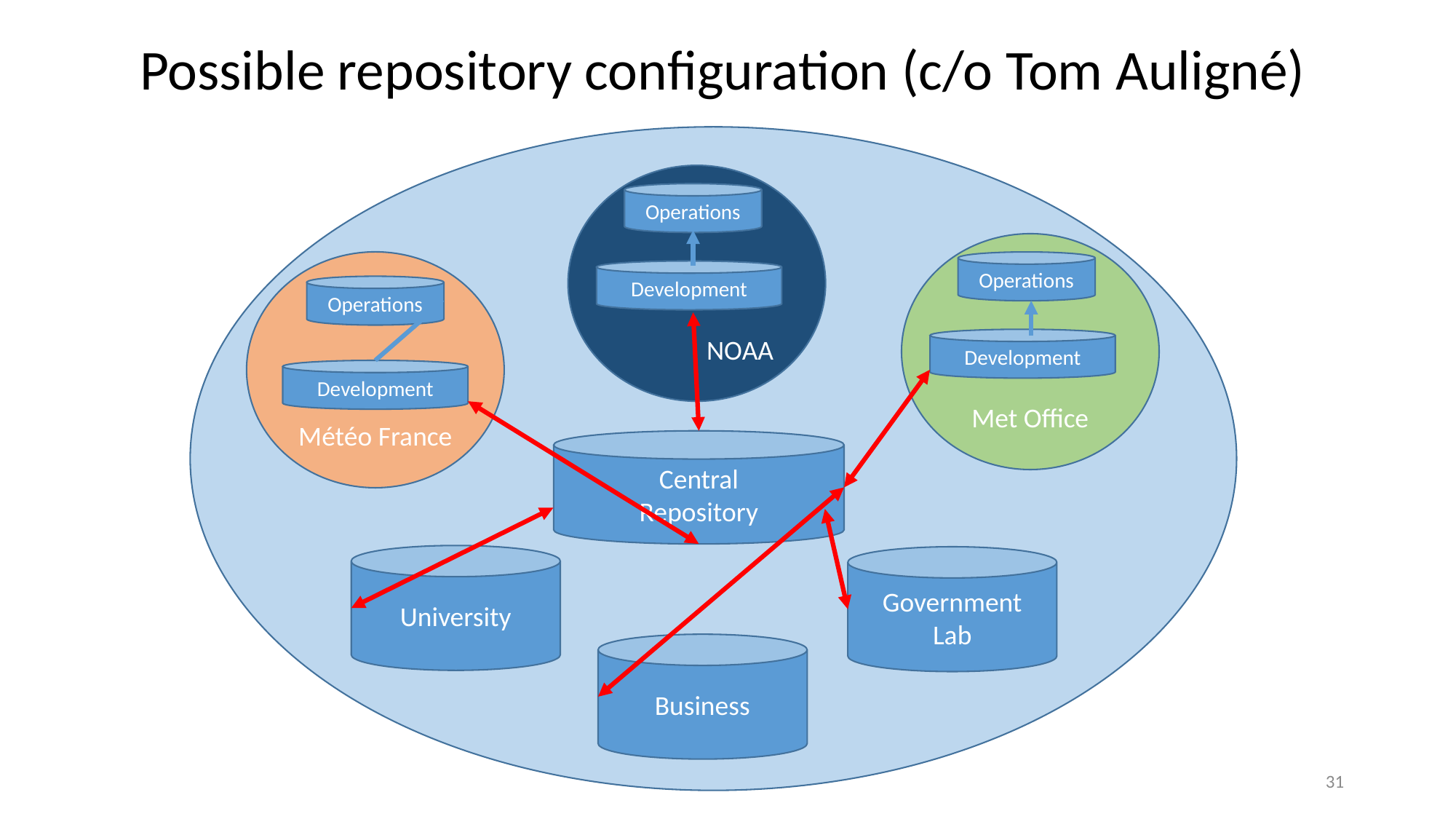

# Possible repository configuration (c/o Tom Auligné)

              NOAA
Operations

Met Office

Météo France
Operations
Development
Operations
Development
Development
Central
Repository
University
Government
Lab
Business
31